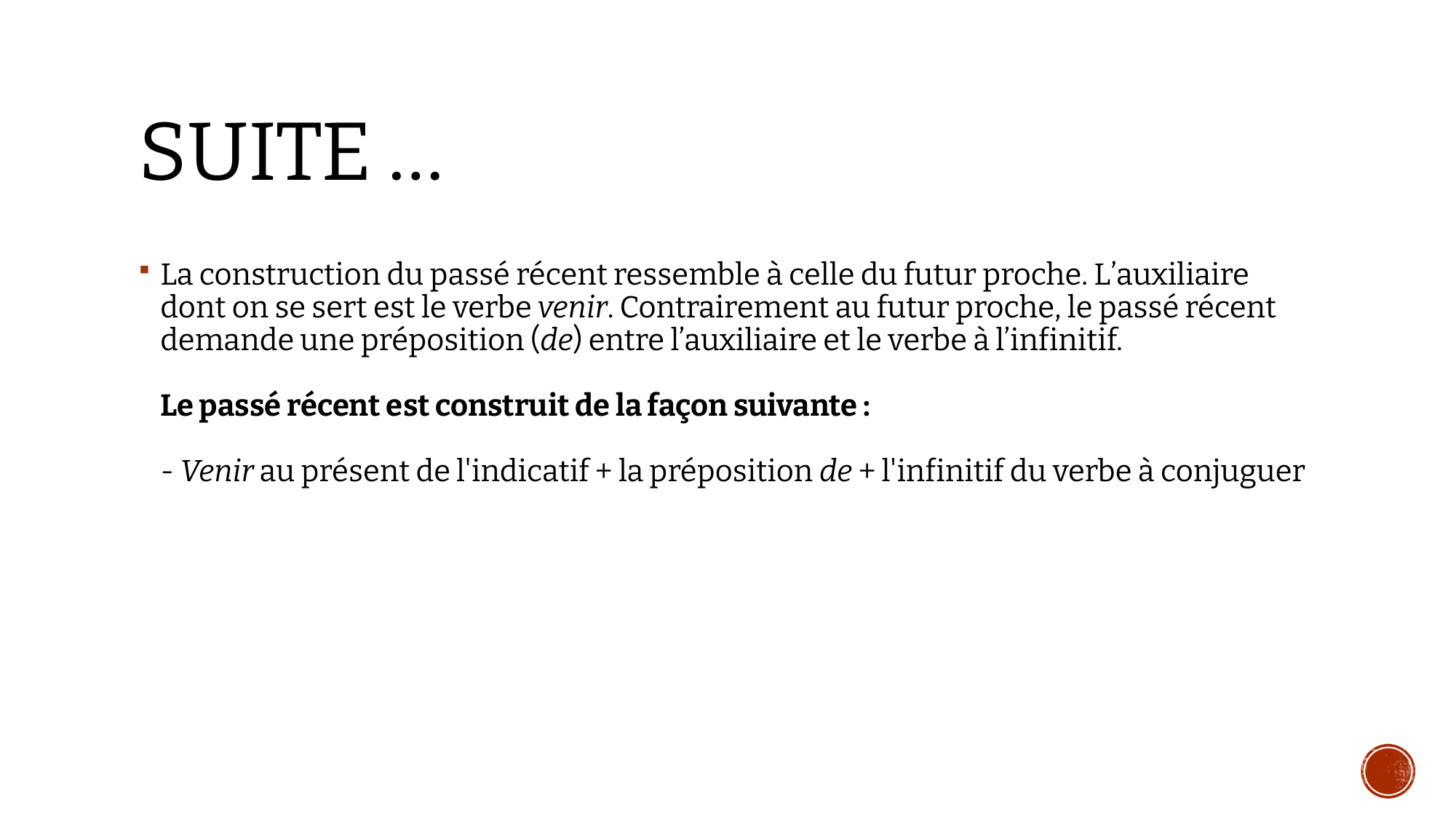

# Suite …
La construction du passé récent ressemble à celle du futur proche. L’auxiliaire dont on se sert est le verbe venir. Contrairement au futur proche, le passé récent demande une préposition (de) entre l’auxiliaire et le verbe à l’infinitif.
Le passé récent est construit de la façon suivante : 
- Venir au présent de l'indicatif + la préposition de + l'infinitif du verbe à conjuguer